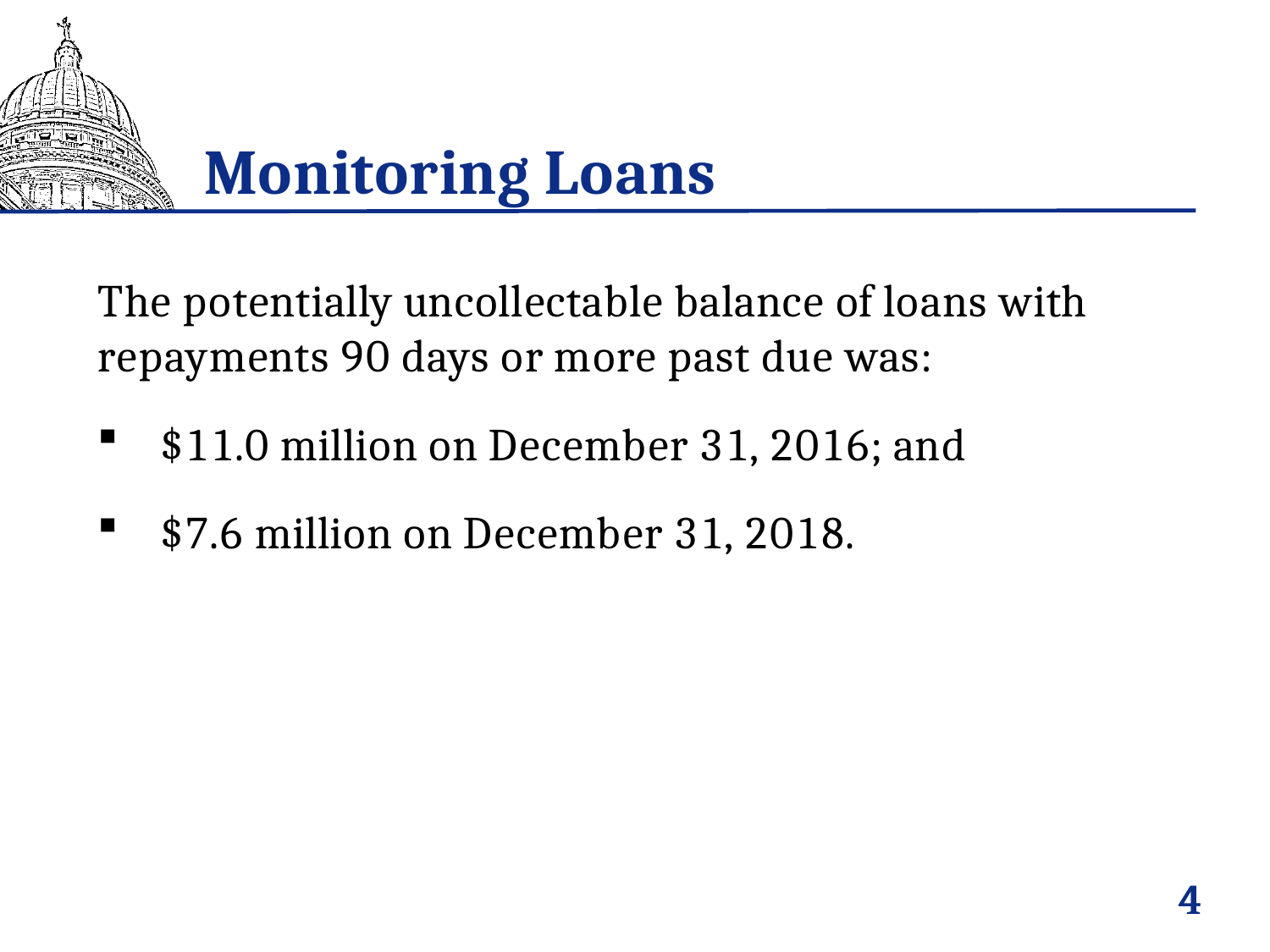

# Monitoring Loans
The potentially uncollectable balance of loans with repayments 90 days or more past due was:

$11.0 million on December 31, 2016; and

$7.6 million on December 31, 2018.